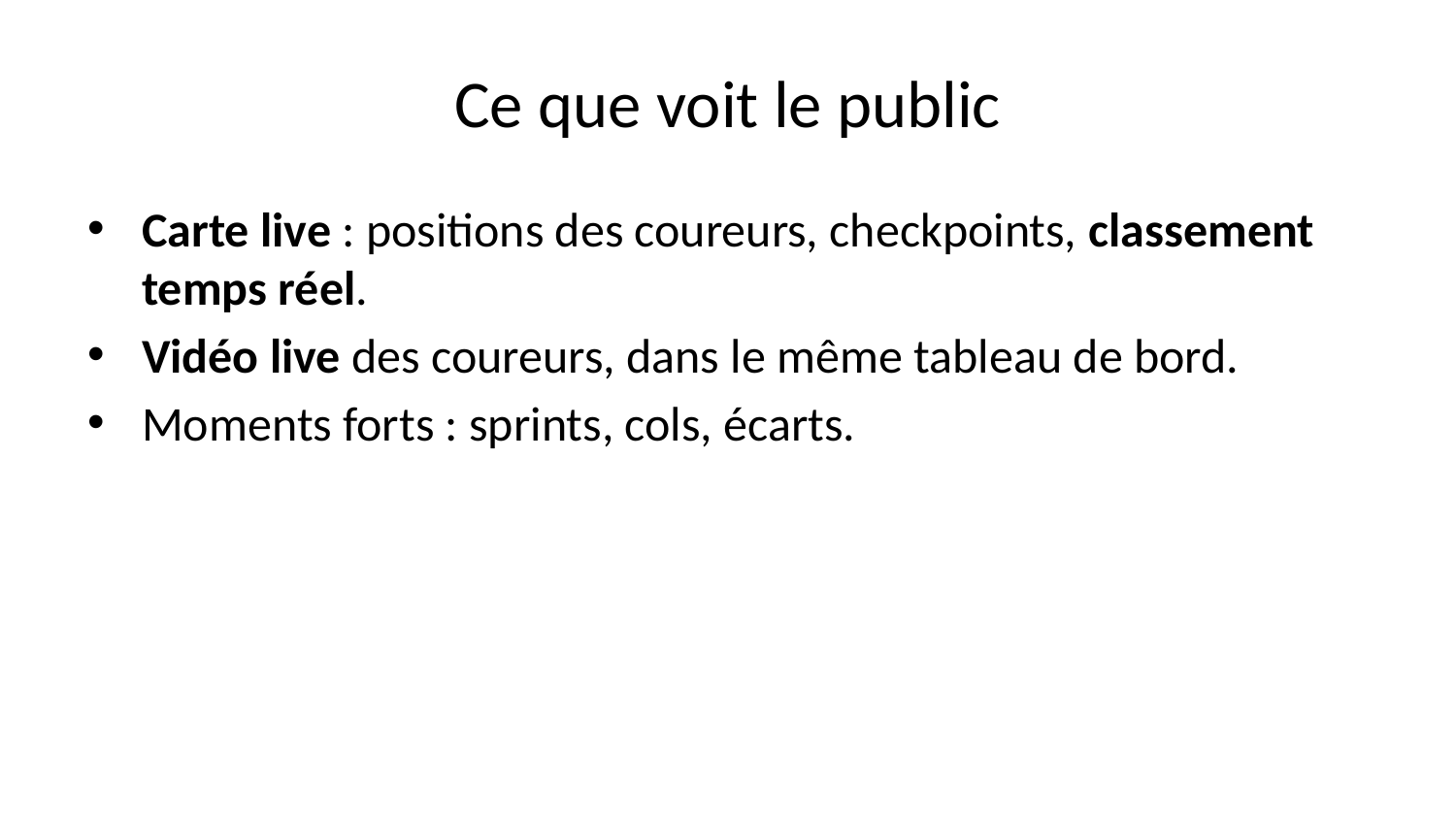

# Ce que voit le public
Carte live : positions des coureurs, checkpoints, classement temps réel.
Vidéo live des coureurs, dans le même tableau de bord.
Moments forts : sprints, cols, écarts.